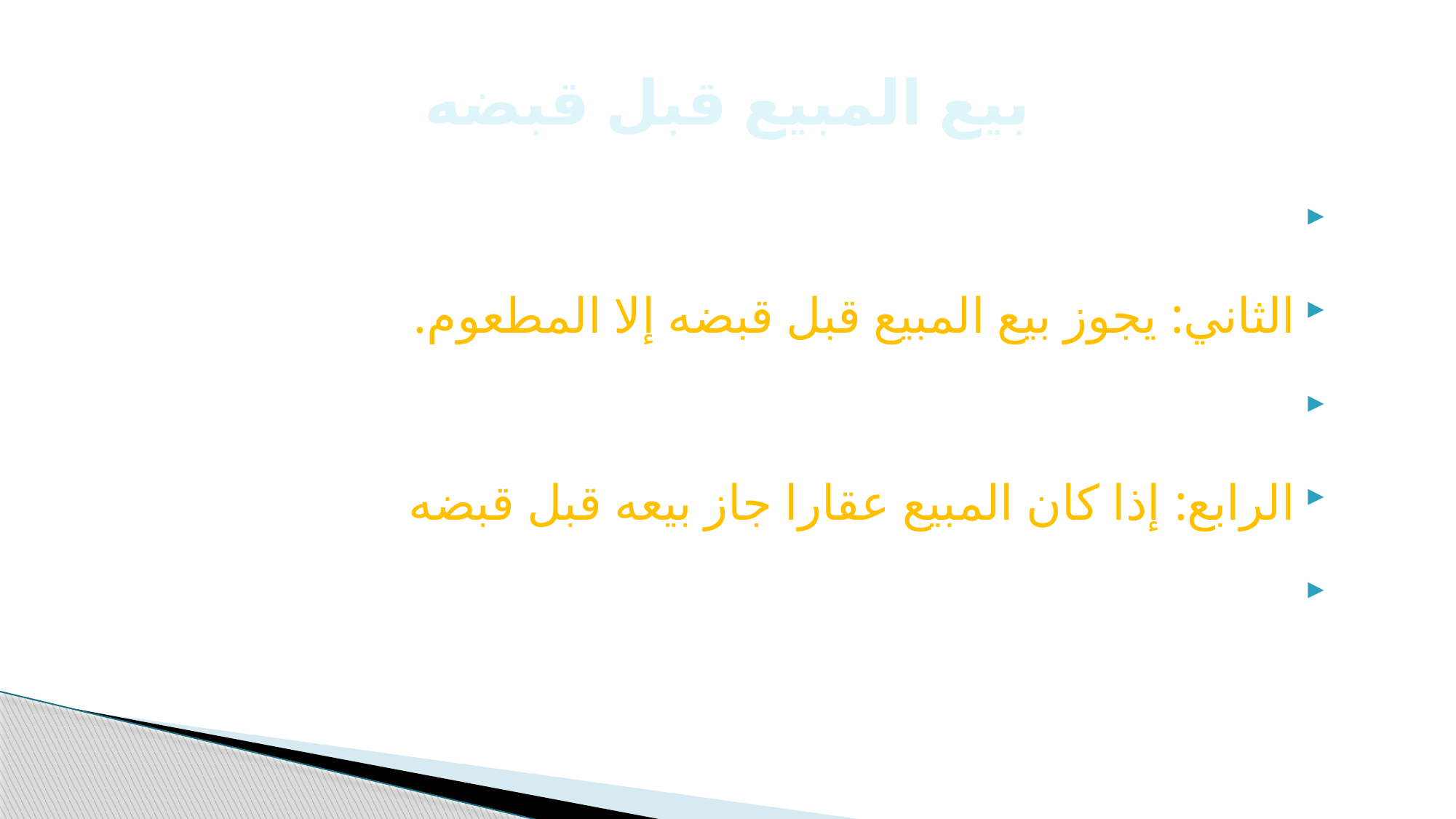

# بيع المبيع قبل قبضه
الأول: يجوز بيع المبيع قبل قبضه مطلقا.
الثاني: يجوز بيع المبيع قبل قبضه إلا المطعوم.
الثالث: يجوز بيع المبيع قبل قبضه إذا كان قد اشتري جزافا.
الرابع: إذا كان المبيع عقارا جاز بيعه قبل قبضه
الخامس: لا يجوز بيع المبيع قبل قبضه مطلقا.